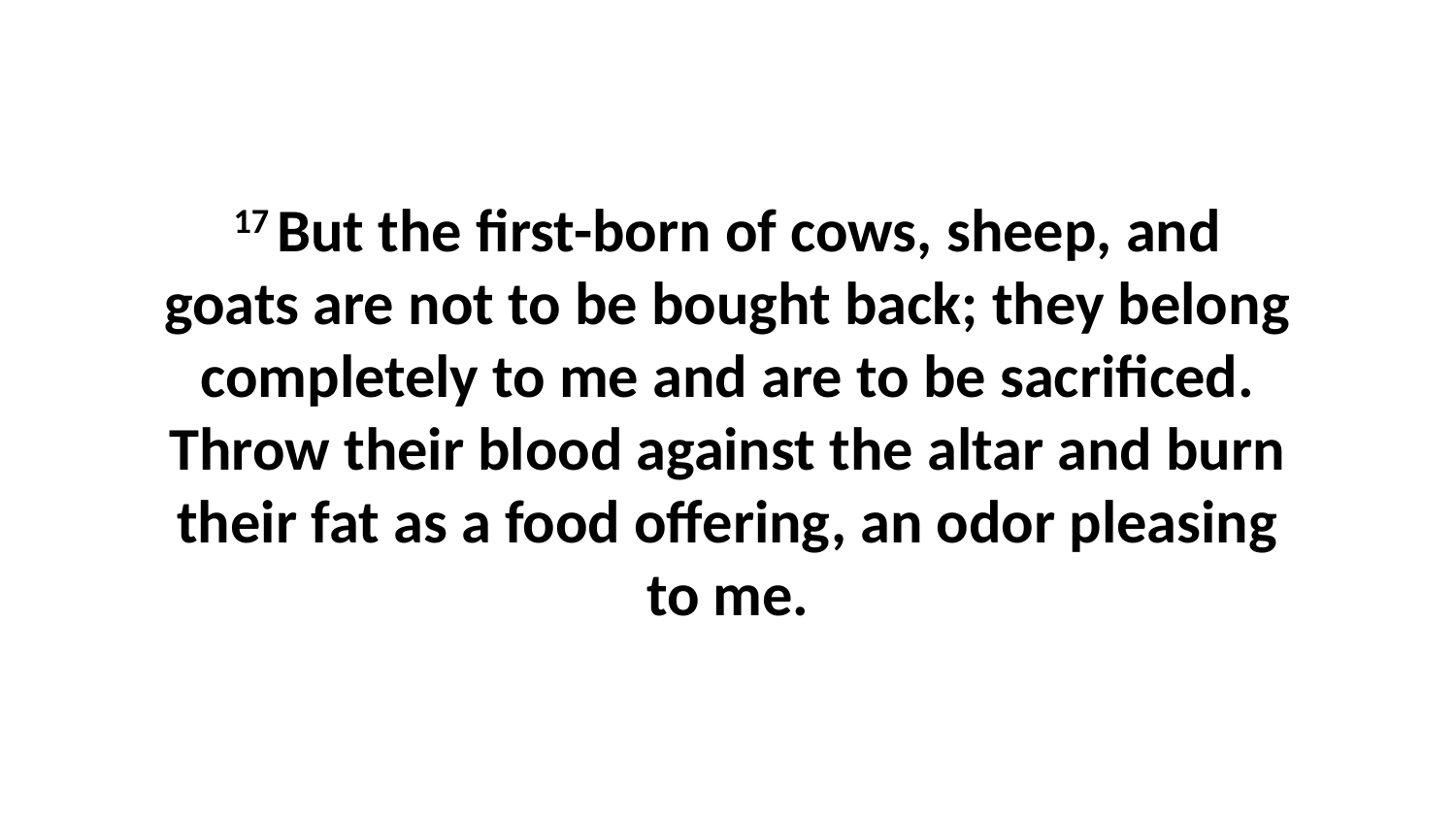

17 But the first-born of cows, sheep, and goats are not to be bought back; they belong completely to me and are to be sacrificed. Throw their blood against the altar and burn their fat as a food offering, an odor pleasing to me.